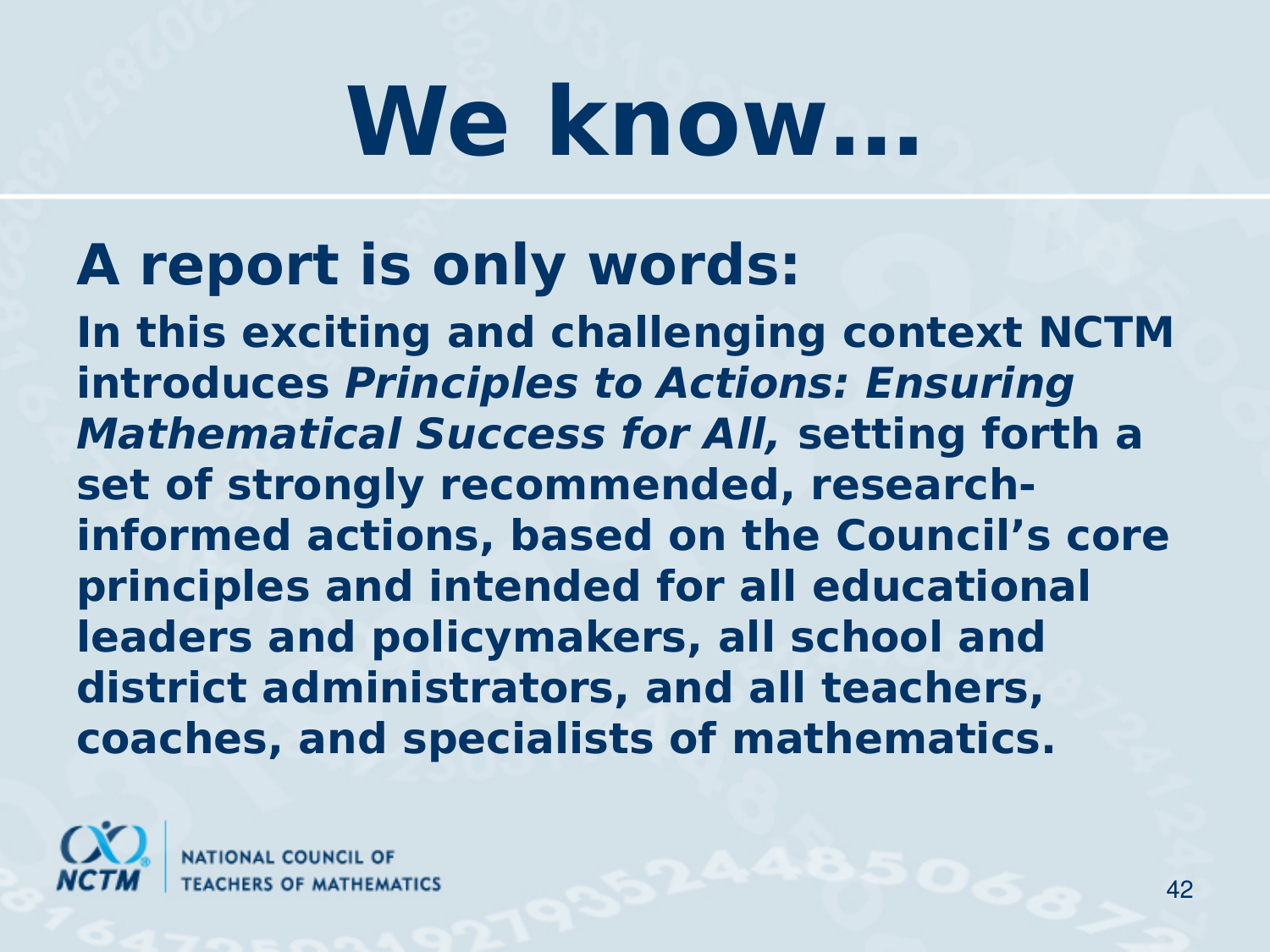

# We know…
A report is only words:
In this exciting and challenging context NCTM introduces Principles to Actions: Ensuring Mathematical Success for All, setting forth a set of strongly recommended, research-informed actions, based on the Council’s core principles and intended for all educational leaders and policymakers, all school and district administrators, and all teachers, coaches, and specialists of mathematics.
42